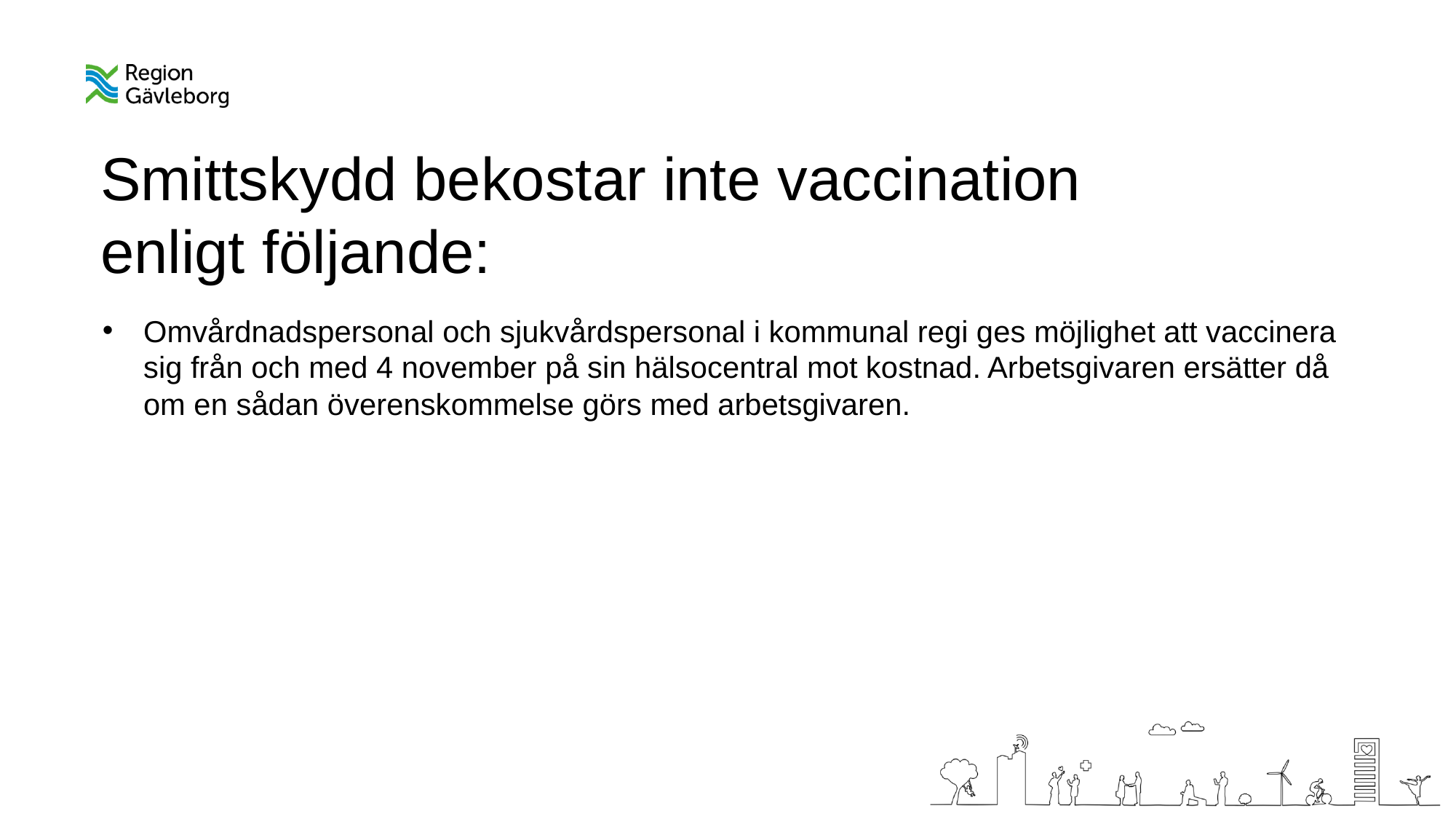

Smittskydd bekostar inte vaccination
enligt följande:
Omvårdnadspersonal och sjukvårdspersonal i kommunal regi ges möjlighet att vaccinera sig från och med 4 november på sin hälsocentral mot kostnad. Arbetsgivaren ersätter då om en sådan överenskommelse görs med arbetsgivaren.